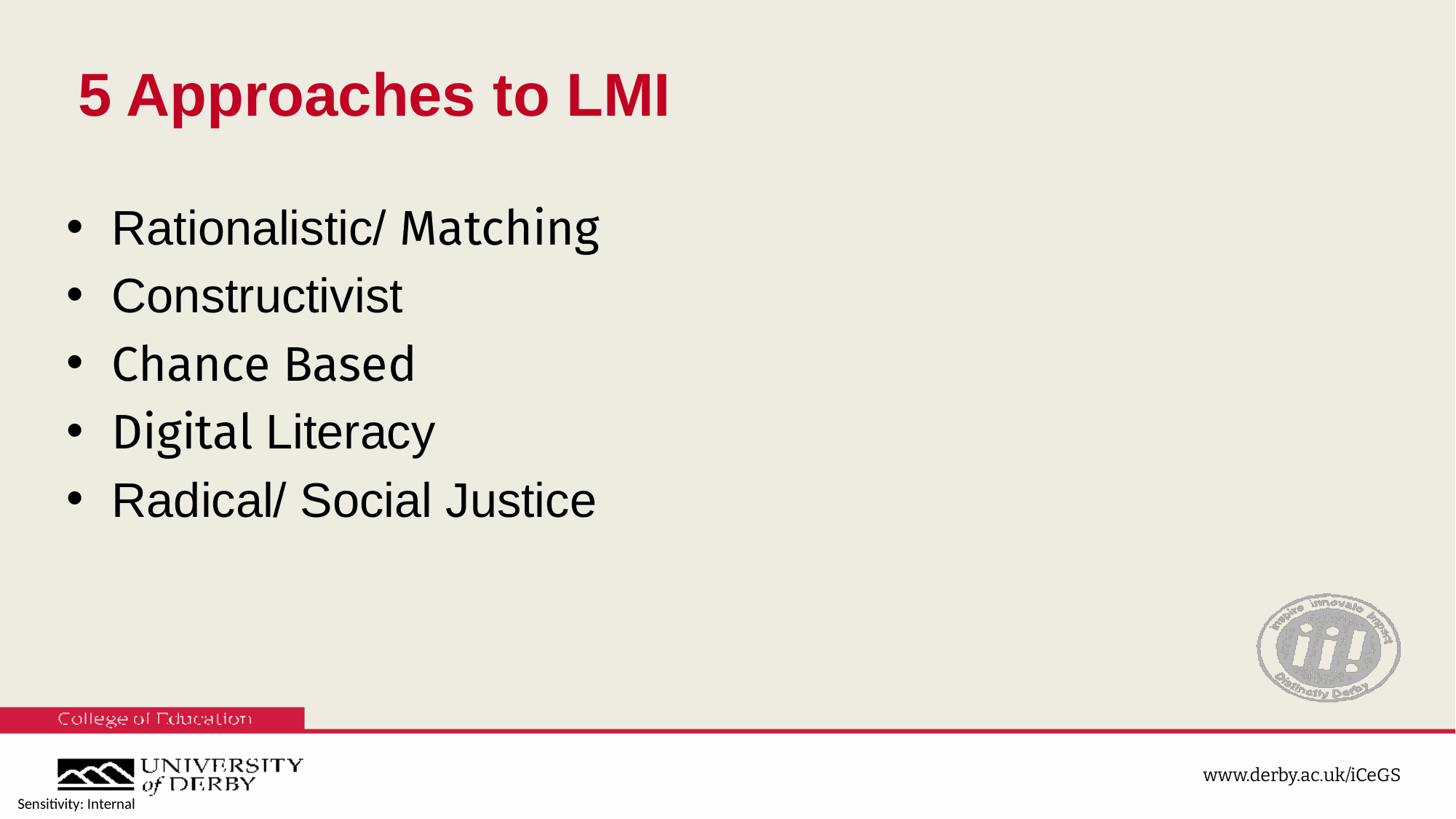

# 5 Approaches to LMI
Rationalistic/ Matching
Constructivist
Chance Based
Digital Literacy
Radical/ Social Justice